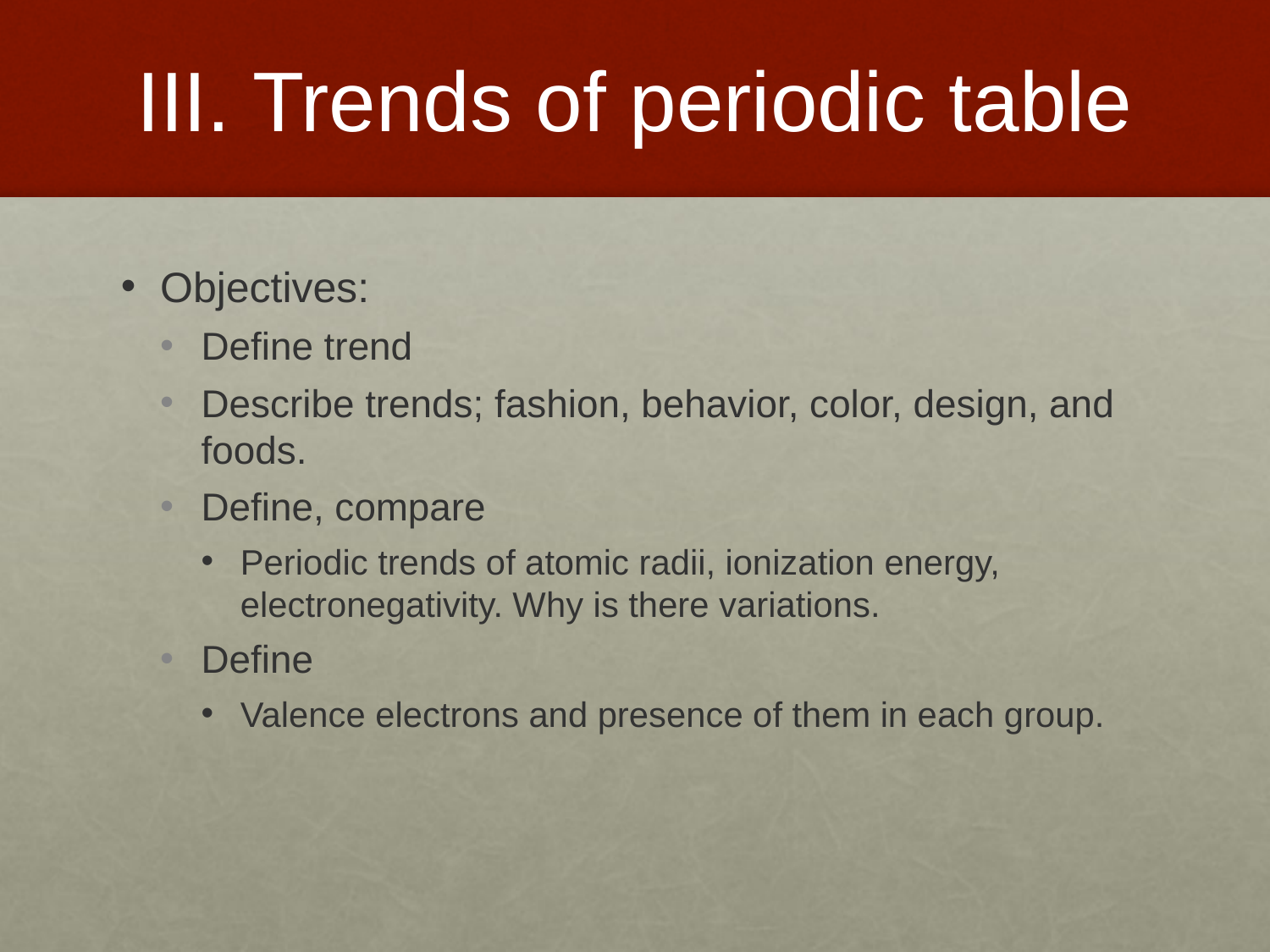

# III. Trends of periodic table
Objectives:
Define trend
Describe trends; fashion, behavior, color, design, and foods.
Define, compare
Periodic trends of atomic radii, ionization energy, electronegativity. Why is there variations.
Define
Valence electrons and presence of them in each group.